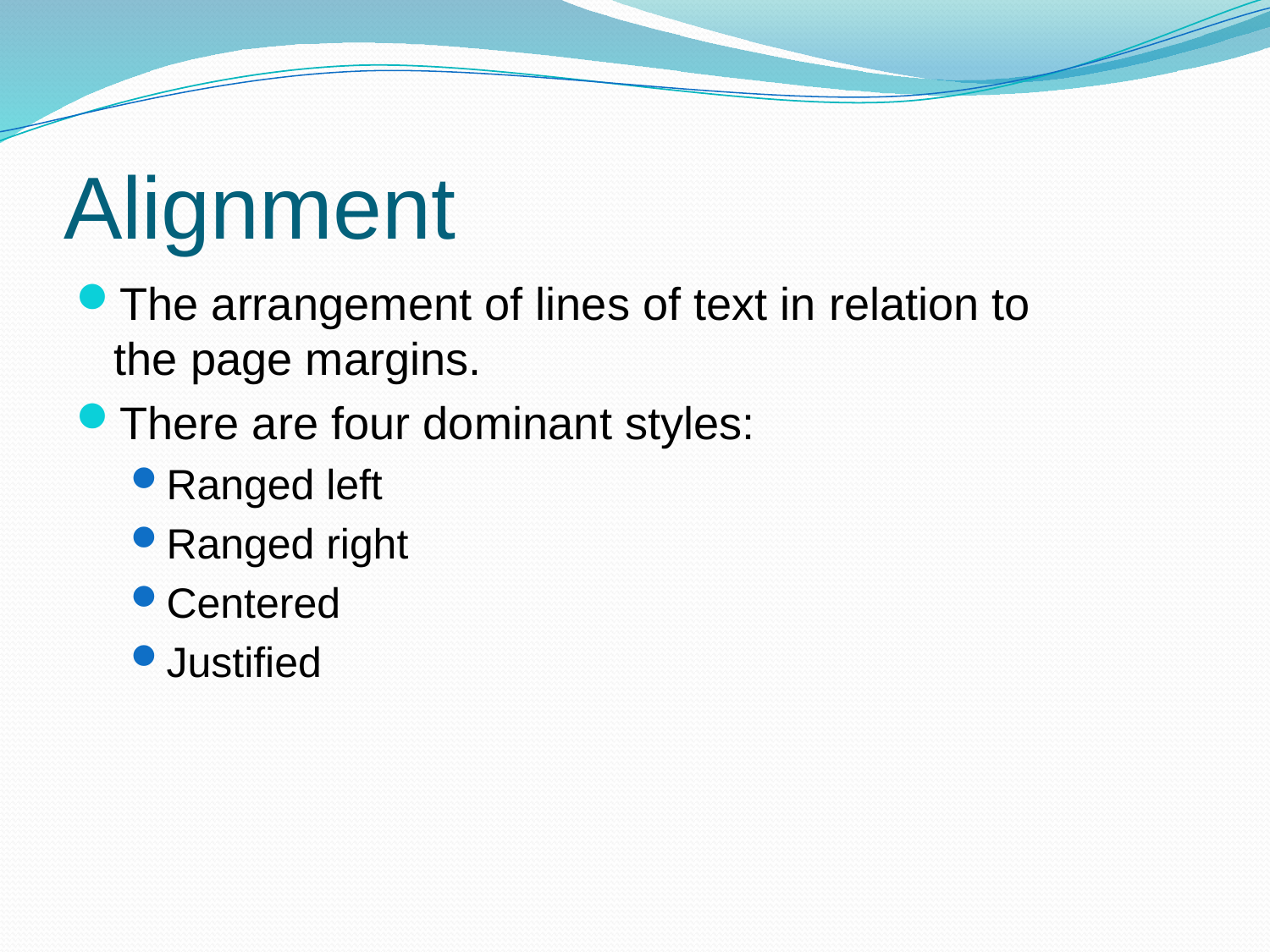

# Alignment
The arrangement of lines of text in relation to the page margins.
There are four dominant styles:
Ranged left
Ranged right
Centered
Justified